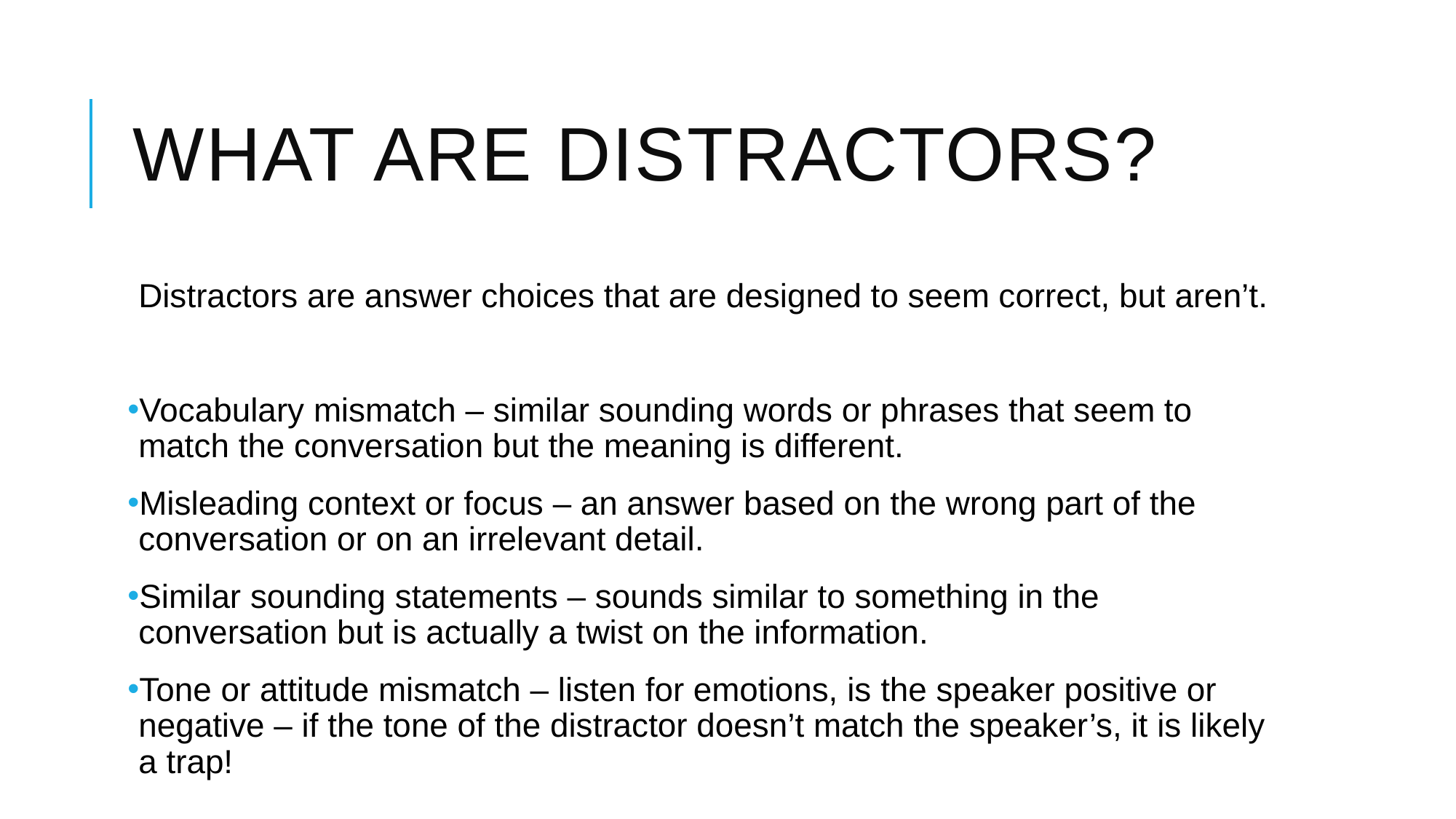

# What are distractors?
Distractors are answer choices that are designed to seem correct, but aren’t.

Vocabulary mismatch – similar sounding words or phrases that seem to match the conversation but the meaning is different.
Misleading context or focus – an answer based on the wrong part of the conversation or on an irrelevant detail.
Similar sounding statements – sounds similar to something in the conversation but is actually a twist on the information.
Tone or attitude mismatch – listen for emotions, is the speaker positive or negative – if the tone of the distractor doesn’t match the speaker’s, it is likely a trap!